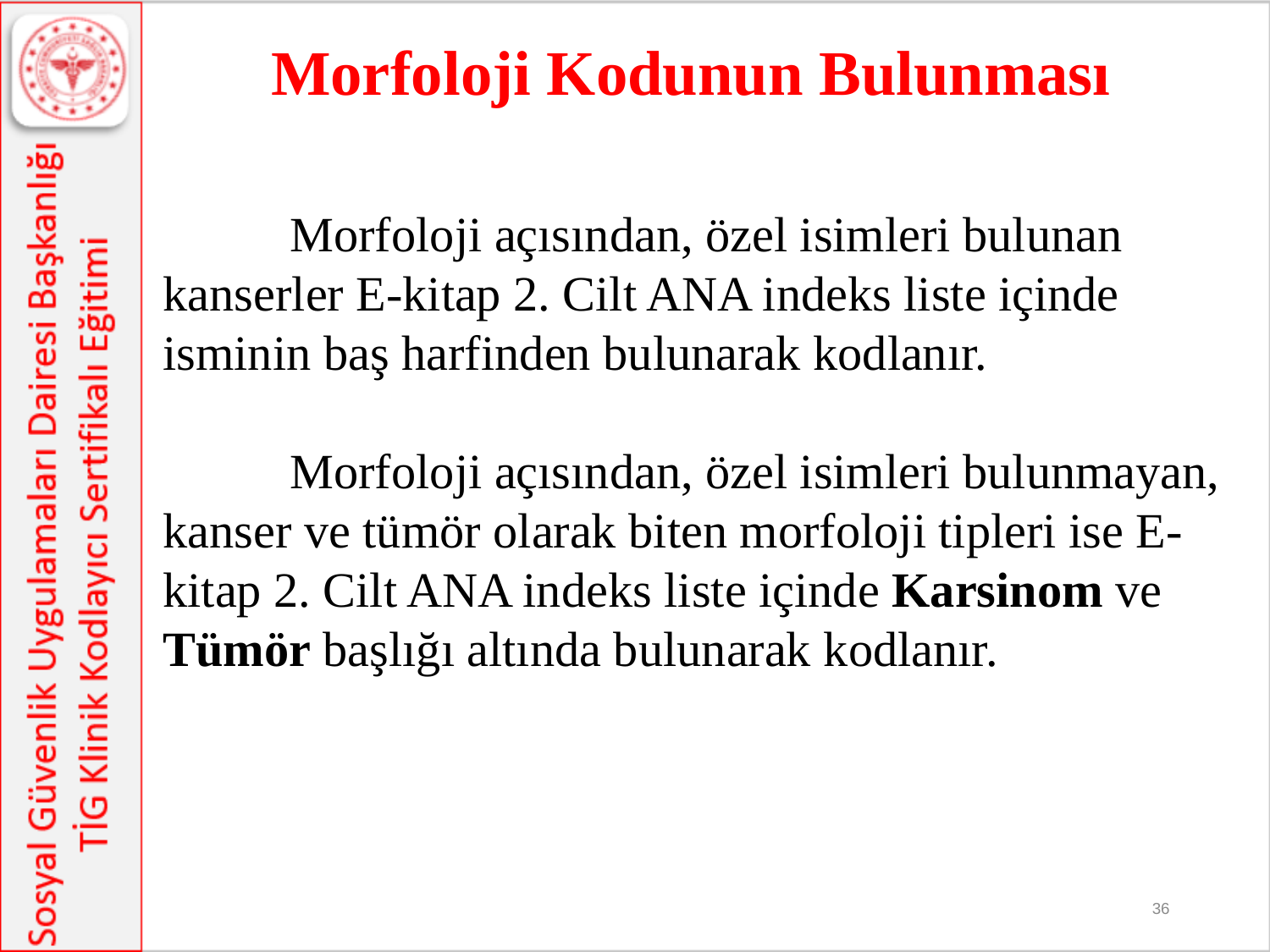

Morfoloji Kodunun Bulunması
	Morfoloji açısından, özel isimleri bulunan kanserler E-kitap 2. Cilt ANA indeks liste içinde isminin baş harfinden bulunarak kodlanır.

	Morfoloji açısından, özel isimleri bulunmayan, kanser ve tümör olarak biten morfoloji tipleri ise E-kitap 2. Cilt ANA indeks liste içinde Karsinom ve Tümör başlığı altında bulunarak kodlanır.

36